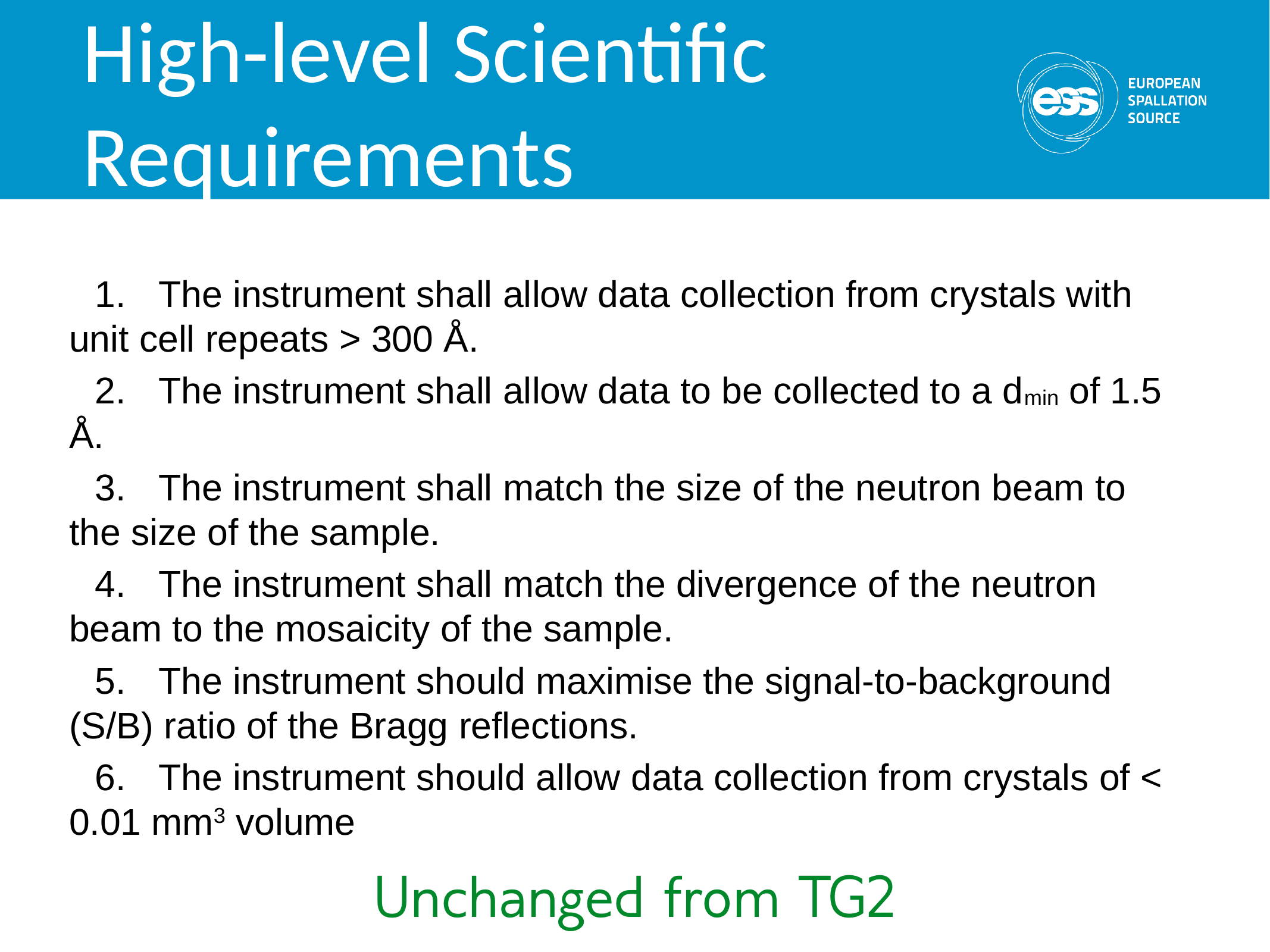

# High-level Scientific Requirements
1.	The instrument shall allow data collection from crystals with unit cell repeats > 300 Å.
2.	The instrument shall allow data to be collected to a dmin of 1.5 Å.
3.	The instrument shall match the size of the neutron beam to the size of the sample.
4.	The instrument shall match the divergence of the neutron beam to the mosaicity of the sample.
5.	The instrument should maximise the signal-to-background (S/B) ratio of the Bragg reflections.
6.	The instrument should allow data collection from crystals of < 0.01 mm3 volume
Unchanged from TG2